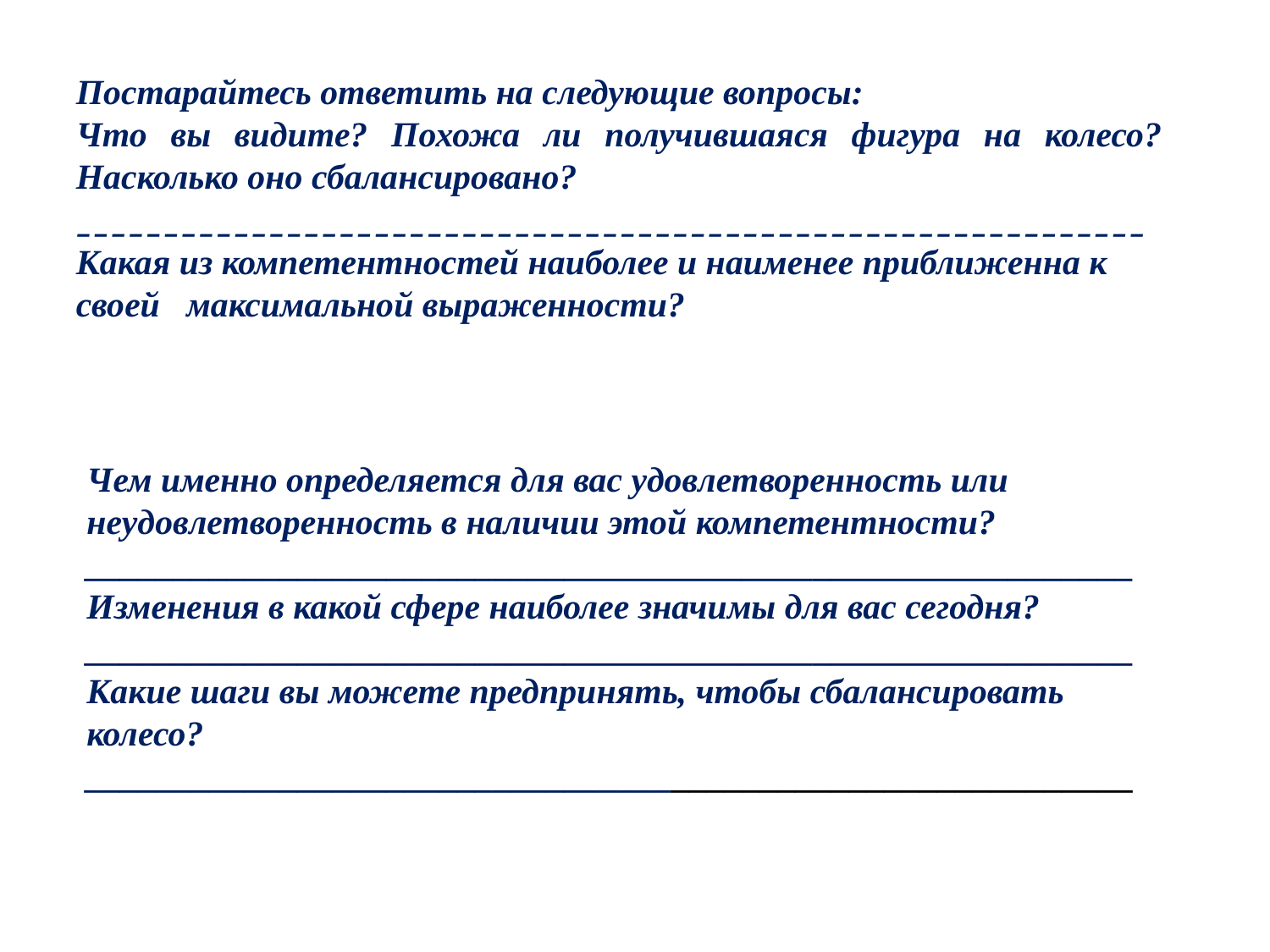

Постарайтесь ответить на следующие вопросы:
Что вы видите? Похожа ли получившаяся фигура на колесо? Насколько оно сбалансировано?
_____________________________________________________________
Какая из компетентностей наиболее и наименее приближенна к своей   максимальной выраженности?

Чем именно определяется для вас удовлетворенность или неудовлетворенность в наличии этой компетентности?
___________________________________________________________
Изменения в какой сфере наиболее значимы для вас сегодня?
___________________________________________________________
Какие шаги вы можете предпринять, чтобы сбалансировать колесо?
___________________________________________________________